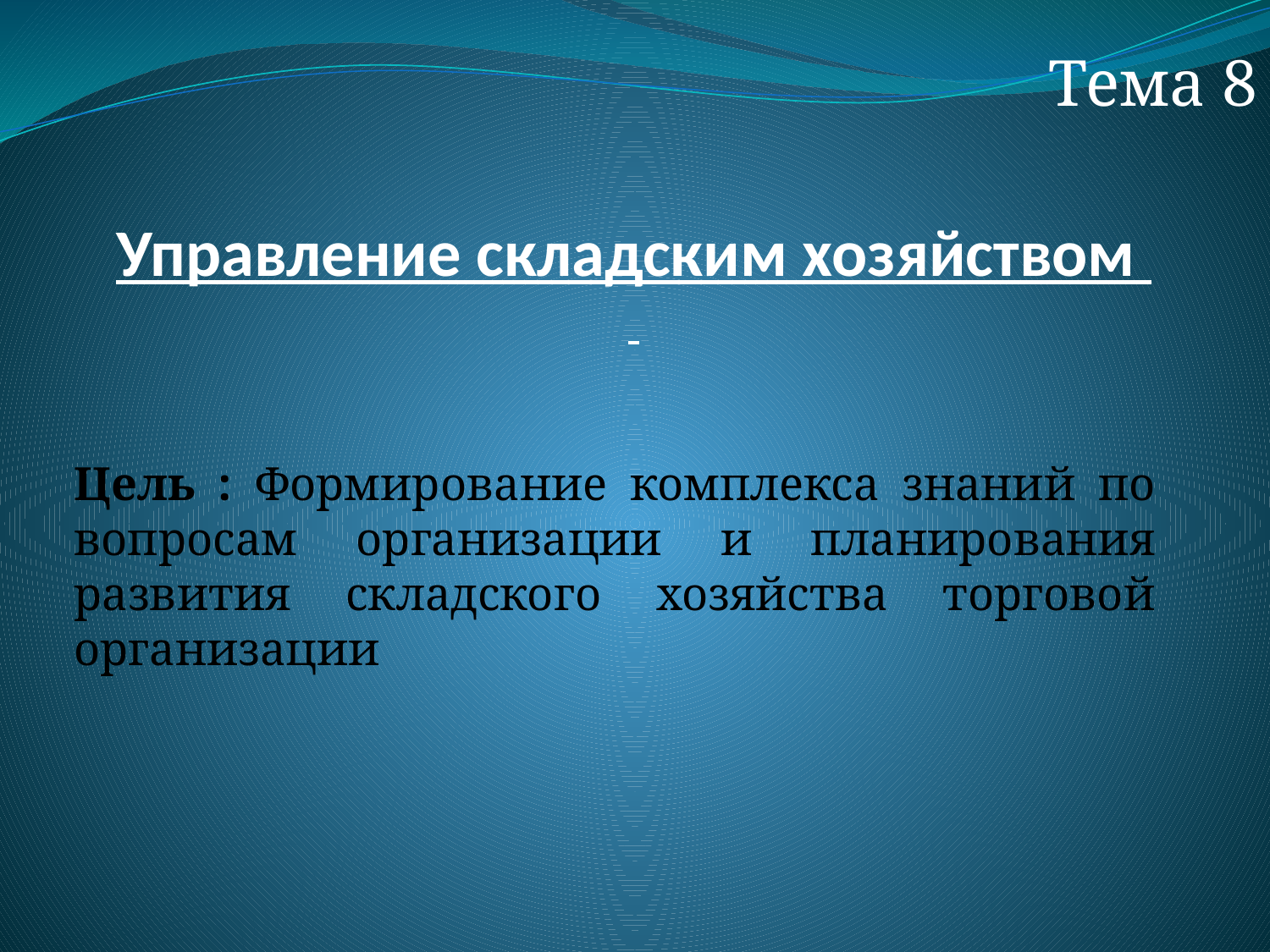

Тема 8
# Управление складским хозяйством
Цель : Формирование комплекса знаний по вопросам организации и планирования развития складского хозяйства торговой организации